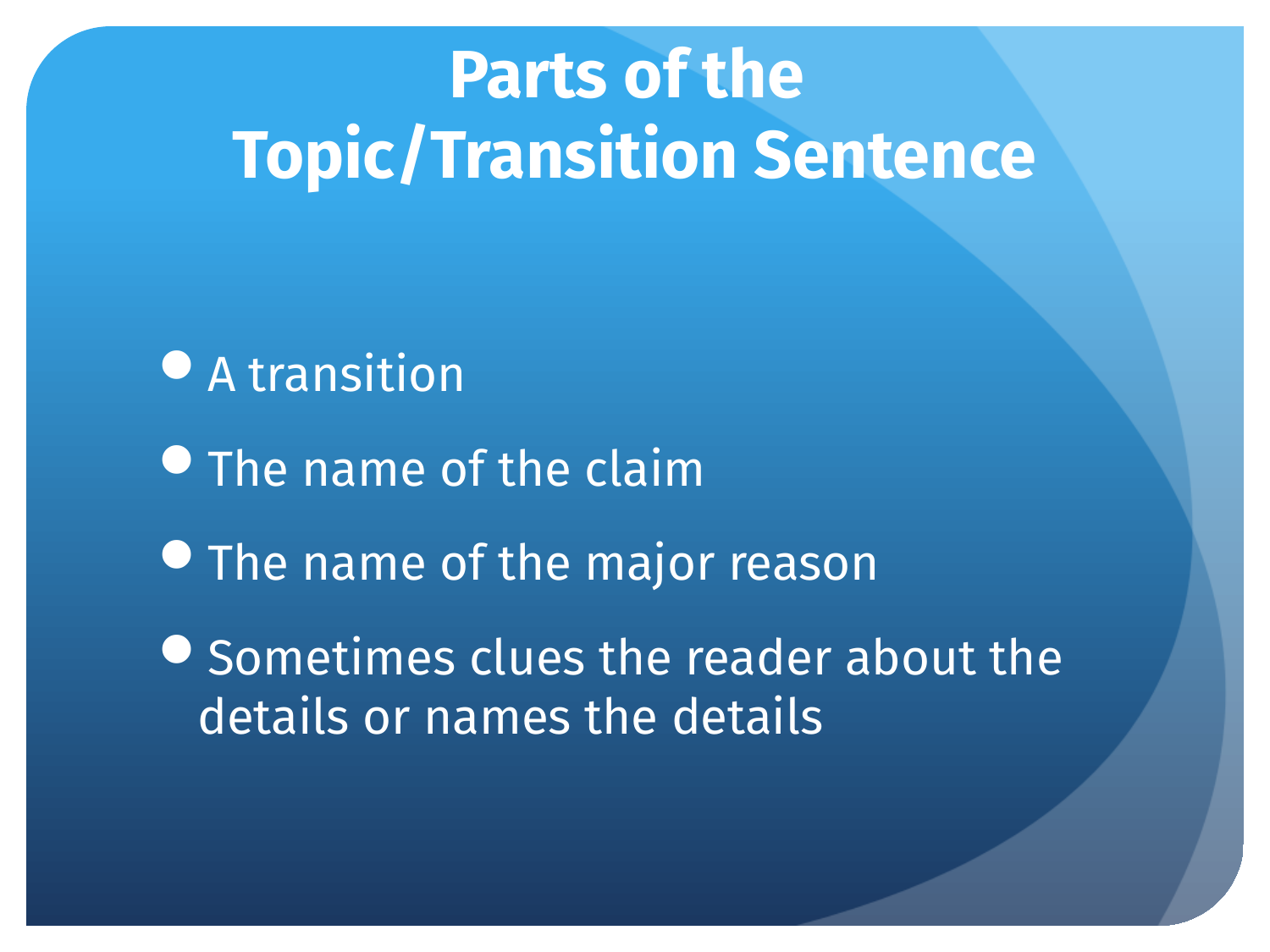

# Parts of the Topic/Transition Sentence

A transition
The name of the claim
The name of the major reason
Sometimes clues the reader about the details or names the details